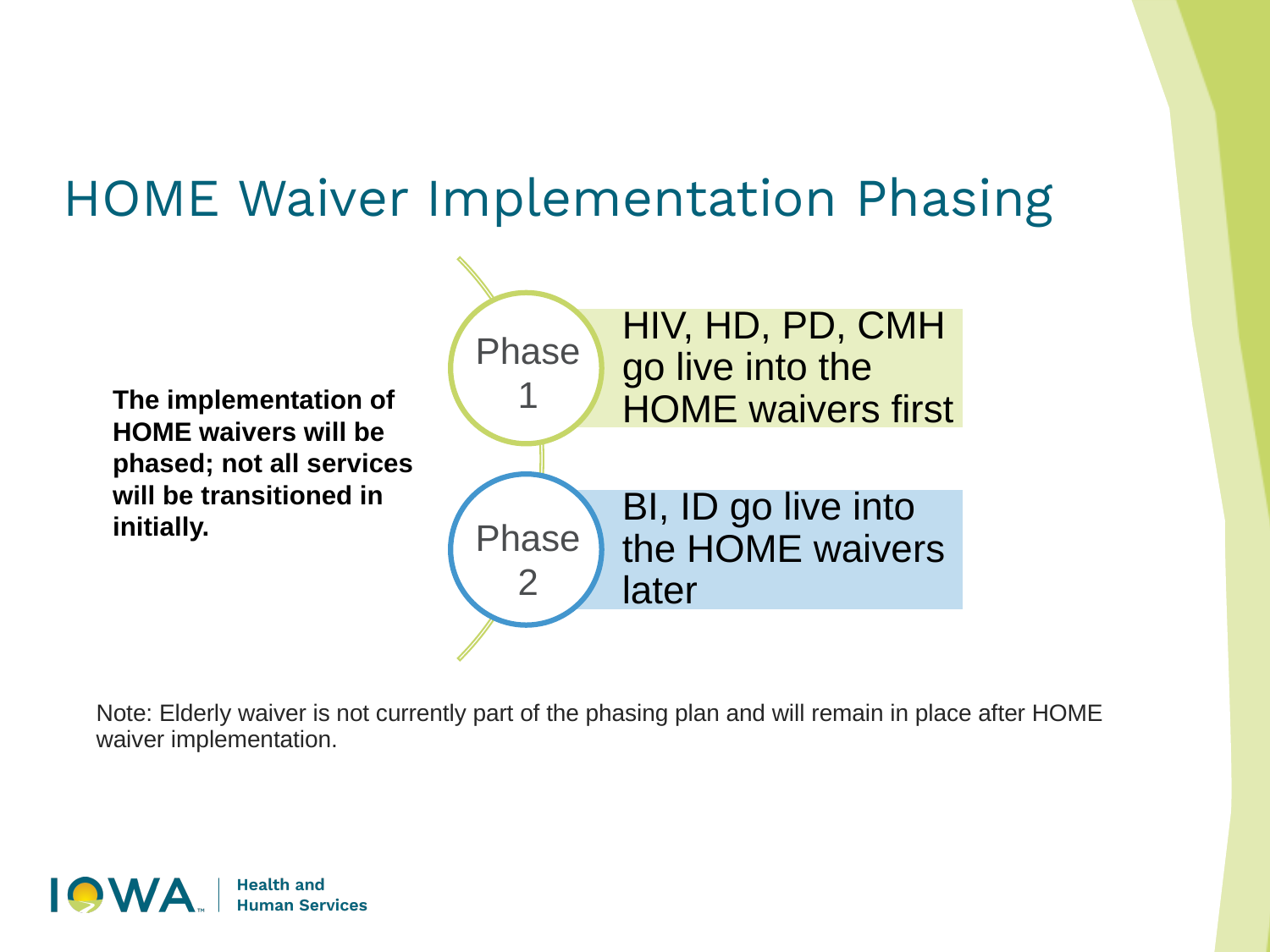

# HOME Waiver Implementation Phasing
HIV, HD, PD, CMH go live into the HOME waivers first
BI, ID go live into the HOME waivers later​
Phase 1
The implementation of HOME waivers will be phased; not all services will be transitioned in initially.
Phase 2
Note: Elderly waiver is not currently part of the phasing plan and will remain in place after HOME waiver implementation.